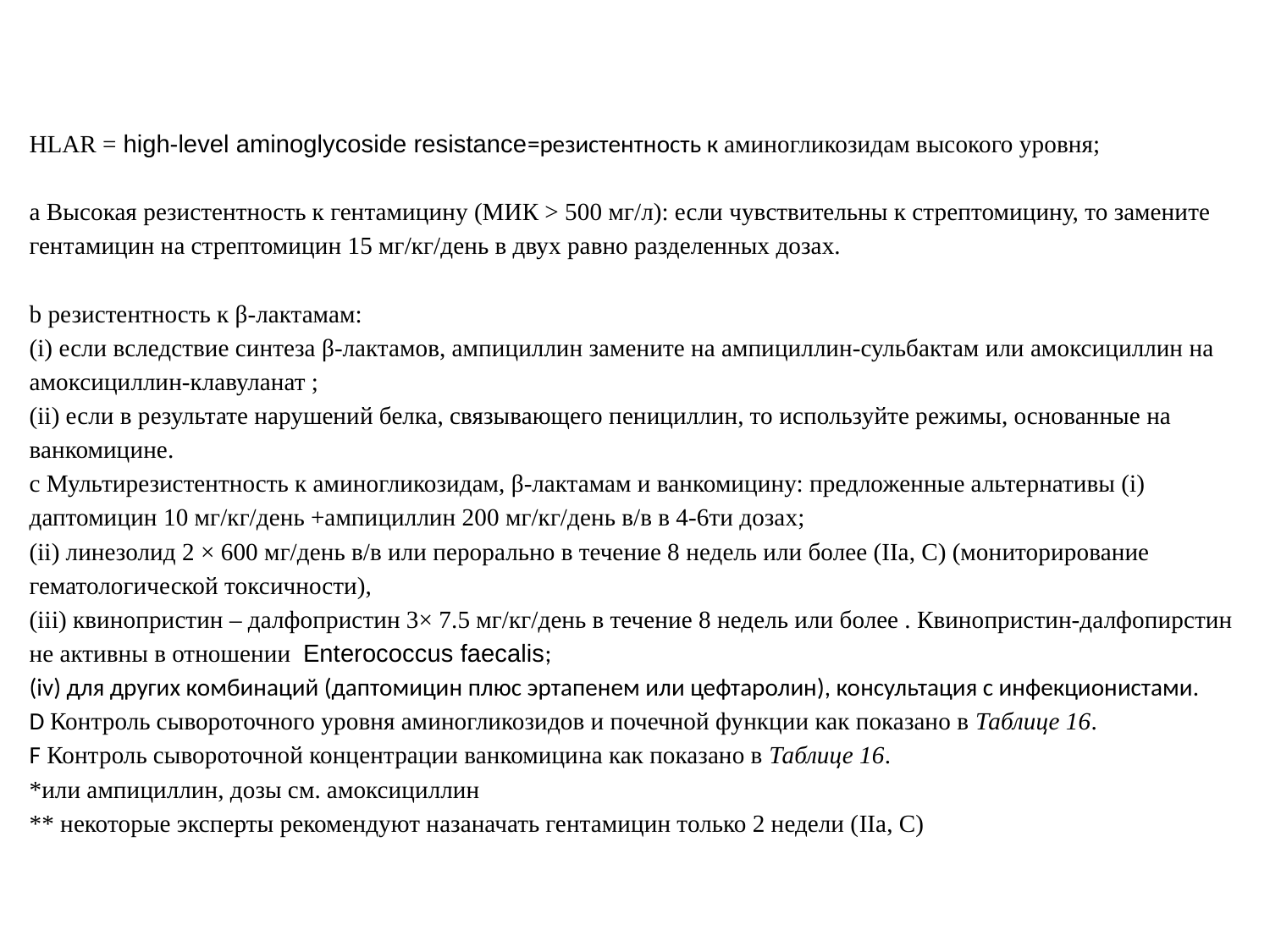

#

HLAR = high-level aminoglycoside resistance=резистентность к аминогликозидам высокого уровня;

a Высокая резистентность к гентамицину (МИК > 500 мг/л): если чувствительны к стрептомицину, то замените гентамицин на стрептомицин 15 мг/кг/день в двух равно разделенных дозах.

b резистентность к β-лактамам:
(i) если вследствие синтеза β-лактамов, ампициллин замените на ампициллин-сульбактам или амоксициллин на амоксициллин-клавуланат ;
(ii) если в результате нарушений белка, связывающего пенициллин, то используйте режимы, основанные на ванкомицине.
c Мультирезистентность к аминогликозидам, β-лактамам и ванкомицину: предложенные альтернативы (i) даптомицин 10 мг/кг/день +ампициллин 200 мг/кг/день в/в в 4-6ти дозах;
(ii) линезолид 2 × 600 мг/день в/в или перорально в течение 8 недель или более (IIa, C) (мониторирование гематологической токсичности),
(iii) квинопристин – далфопристин 3× 7.5 мг/кг/день в течение 8 недель или более . Квинопристин-далфопирстин не активны в отношении  Enterococcus faecalis;
(iv) для других комбинаций (даптомицин плюс эртапенем или цефтаролин), консультация с инфекционистами.
D Контроль сывороточного уровня аминогликозидов и почечной функции как показано в Таблице 16.
F Контроль сывороточной концентрации ванкомицина как показано в Таблице 16.
*или ампициллин, дозы см. амоксициллин
** некоторые эксперты рекомендуют назаначать гентамицин только 2 недели (IIa, C)